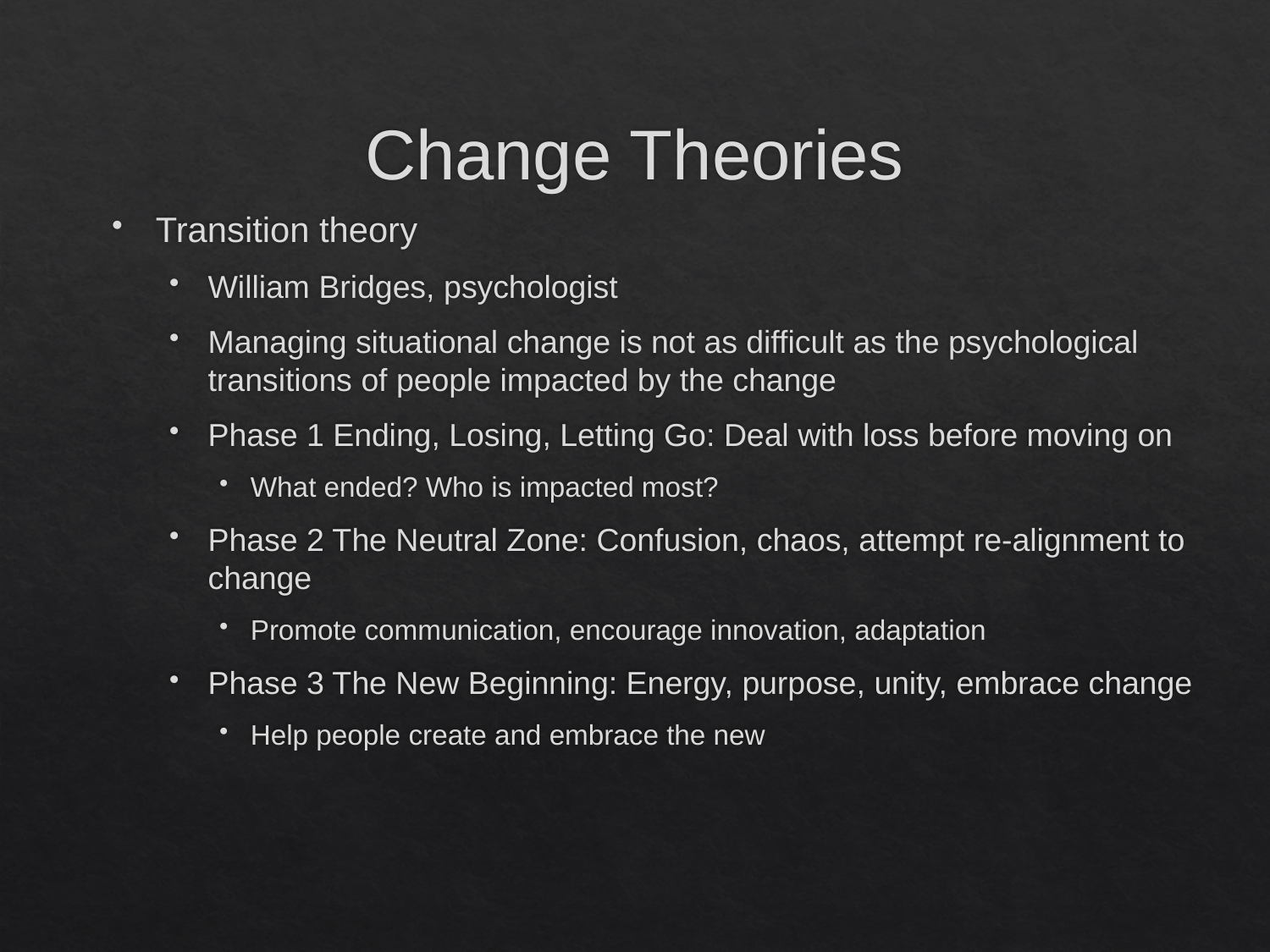

# Change Theories
Transition theory
William Bridges, psychologist
Managing situational change is not as difficult as the psychological transitions of people impacted by the change
Phase 1 Ending, Losing, Letting Go: Deal with loss before moving on
What ended? Who is impacted most?
Phase 2 The Neutral Zone: Confusion, chaos, attempt re-alignment to change
Promote communication, encourage innovation, adaptation
Phase 3 The New Beginning: Energy, purpose, unity, embrace change
Help people create and embrace the new